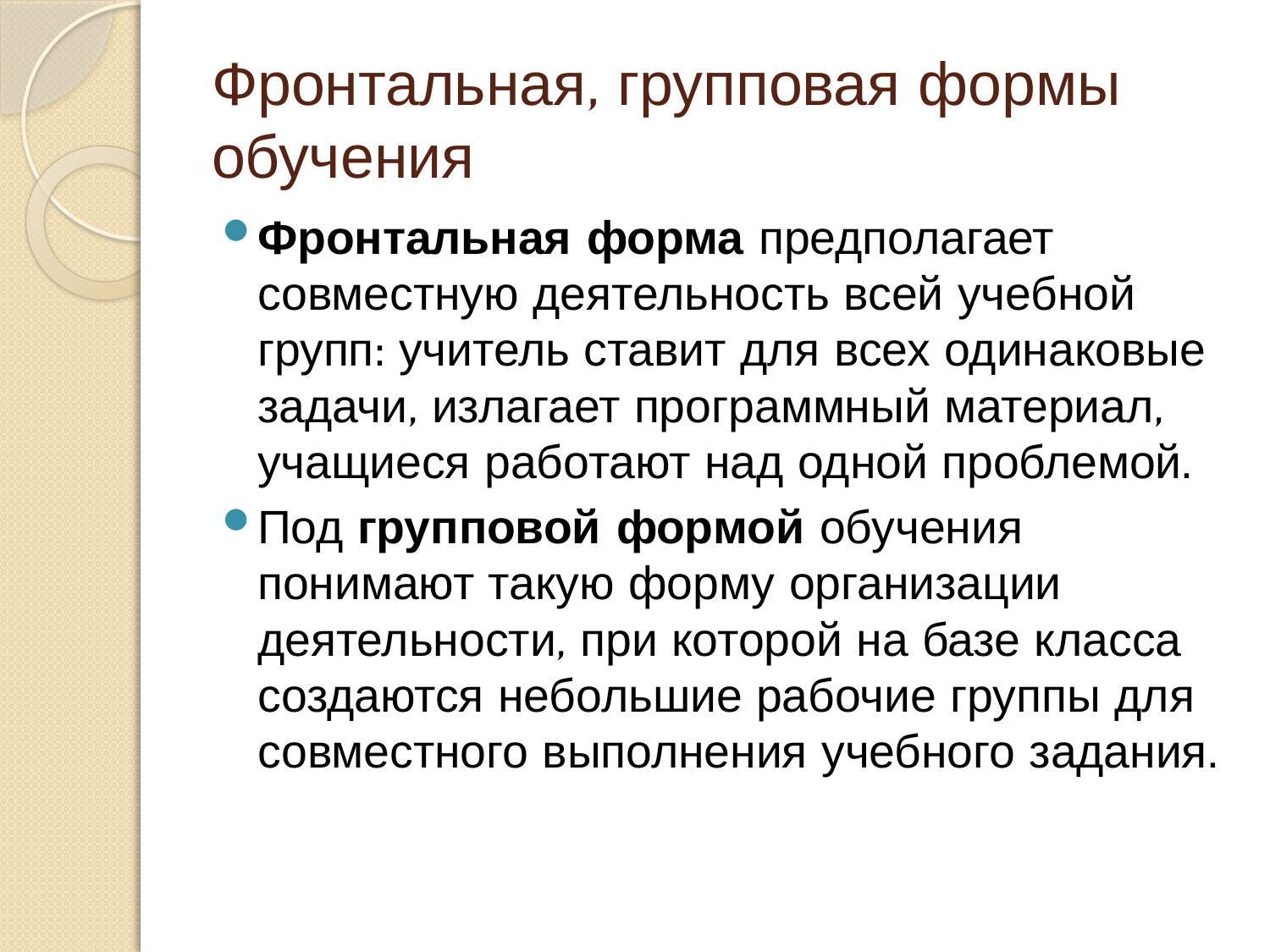

# Фронтальная, групповая формы обучения
Фронтальная форма предполагает совместную деятельность всей учебной групп: учитель ставит для всех одинаковые задачи, излагает программный материал, учащиеся работают над одной проблемой.
Под групповой формой обучения понимают такую форму организации деятельности, при которой на базе класса создаются небольшие рабочие группы для совместного выполнения учебного задания.